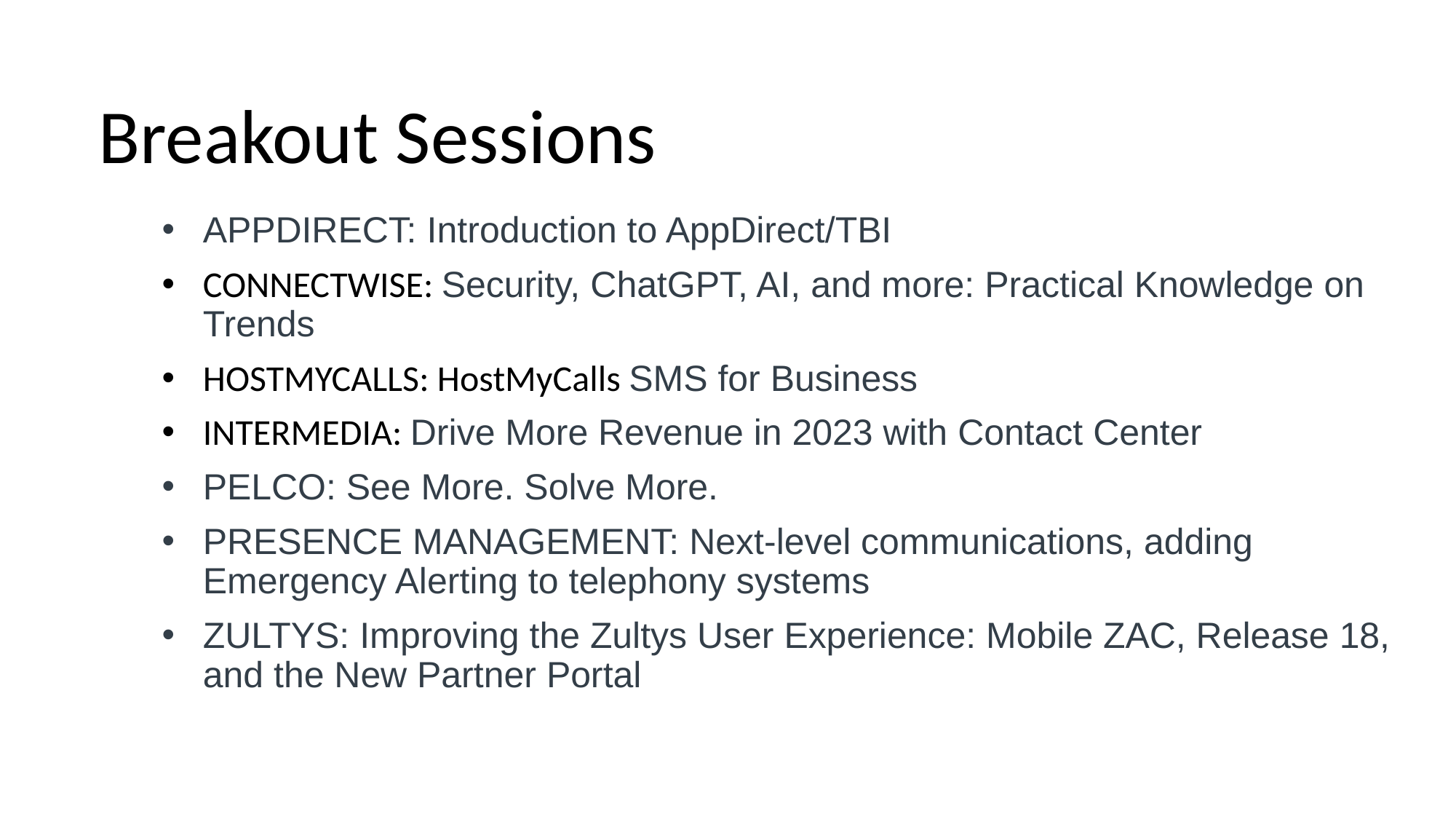

# Breakout Sessions
APPDIRECT: Introduction to AppDirect/TBI
CONNECTWISE: Security, ChatGPT, AI, and more: Practical Knowledge on Trends
HOSTMYCALLS: HostMyCalls SMS for Business
INTERMEDIA: Drive More Revenue in 2023 with Contact Center
PELCO: See More. Solve More.
PRESENCE MANAGEMENT: Next-level communications, adding Emergency Alerting to telephony systems
ZULTYS: Improving the Zultys User Experience: Mobile ZAC, Release 18, and the New Partner Portal